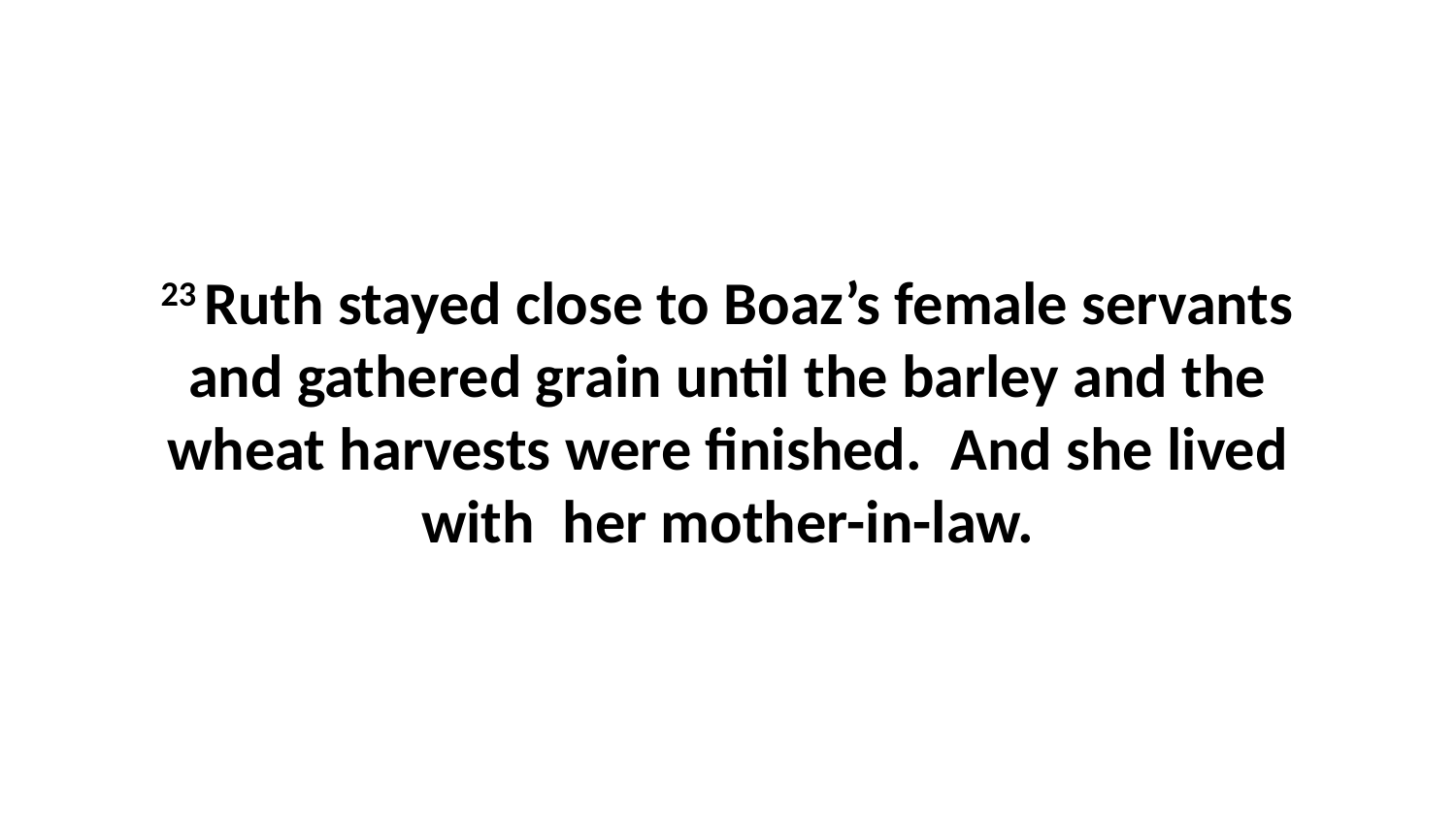

23 Ruth stayed close to Boaz’s female servants and gathered grain until the barley and the wheat harvests were finished.  And she lived with  her mother-in-law.